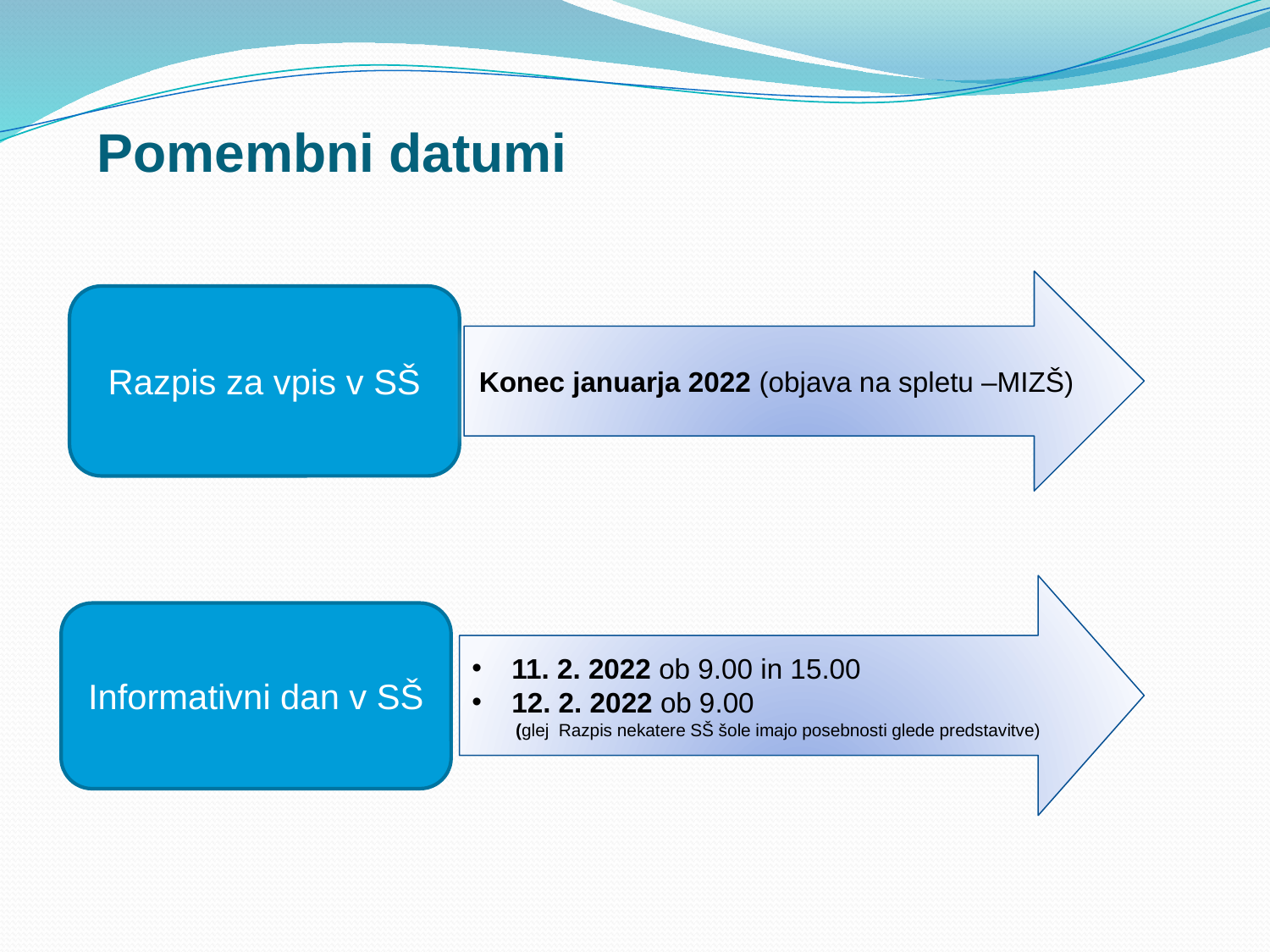

# Pomembni datumi

Konec januarja 2022 (objava na spletu –MIZŠ)
Razpis za vpis v SŠ
11. 2. 2022 ob 9.00 in 15.00
12. 2. 2022 ob 9.00
         (glej  Razpis nekatere SŠ šole imajo posebnosti glede predstavitve)
Informativni dan v SŠ